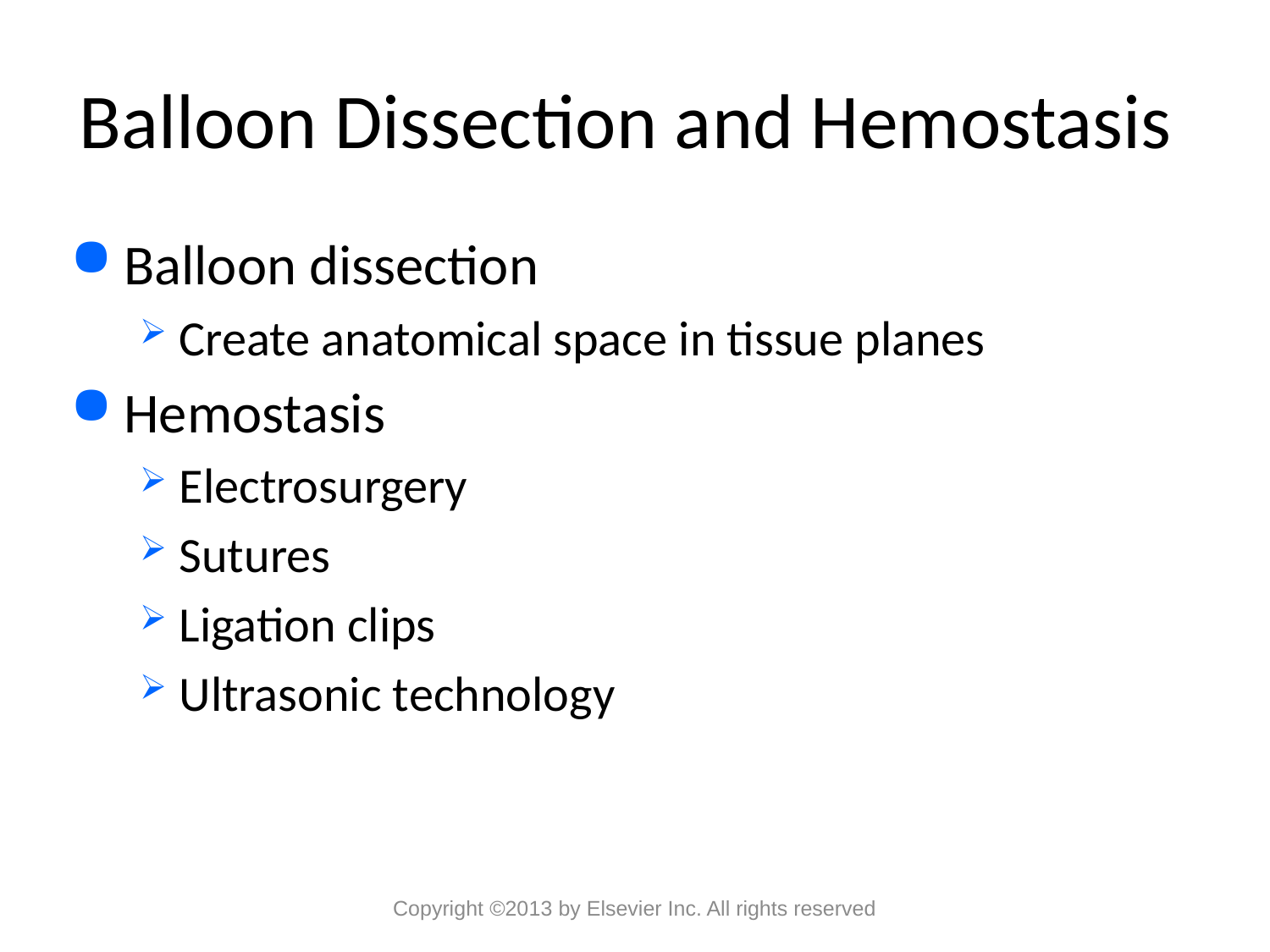

# Balloon Dissection and Hemostasis
Balloon dissection
Create anatomical space in tissue planes
Hemostasis
Electrosurgery
Sutures
Ligation clips
Ultrasonic technology

Copyright ©2013 by Elsevier Inc. All rights reserved